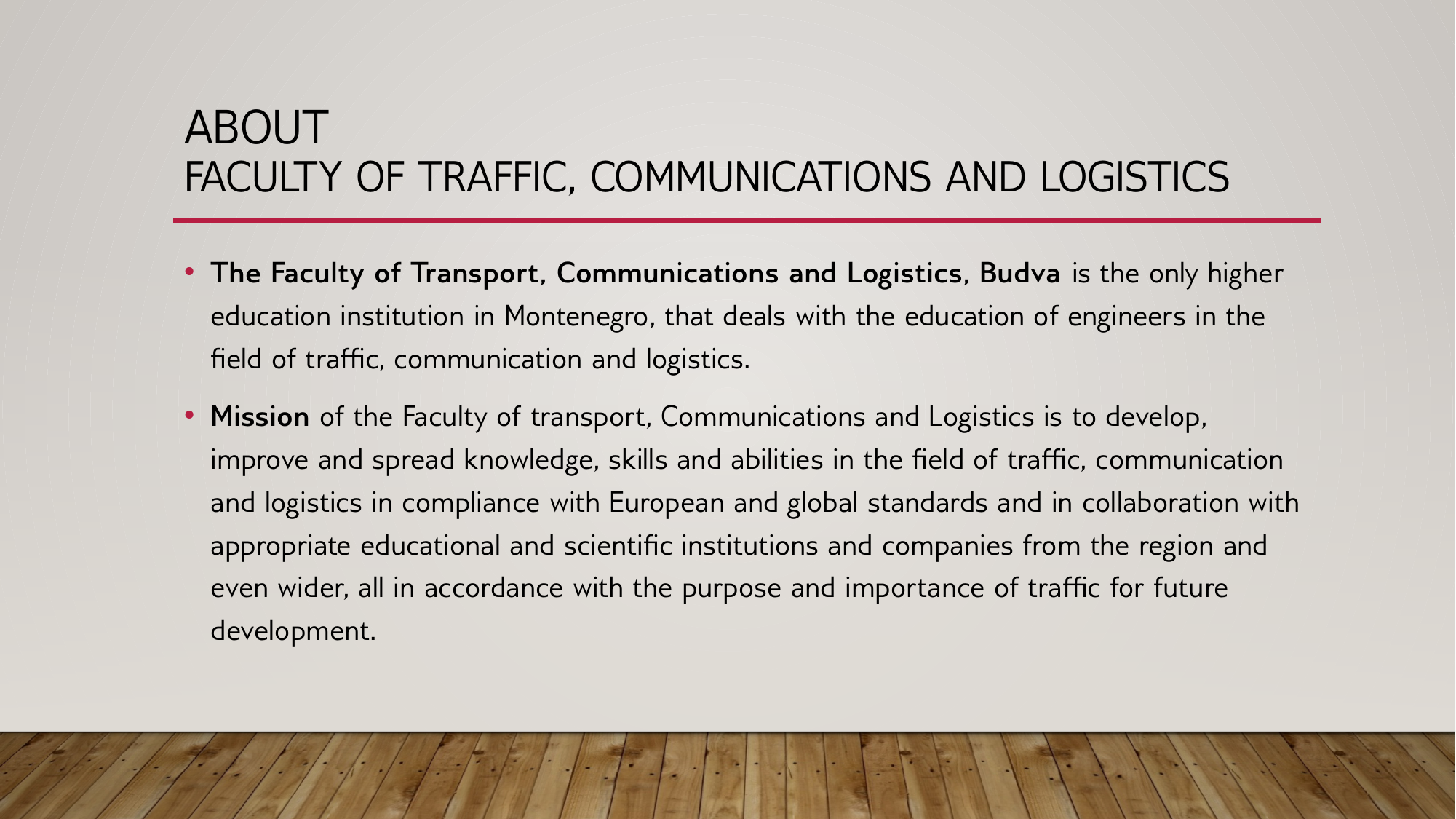

# About Faculty of traffic, communications and logistics
The Faculty of Transport, Communications and Logistics, Budva is the only higher education institution in Montenegro, that deals with the education of engineers in the field of traffic, communication and logistics.
Mission of the Faculty of transport, Communications and Logistics is to develop, improve and spread knowledge, skills and abilities in the field of traffic, communication and logistics in compliance with European and global standards and in collaboration with appropriate educational and scientific institutions and companies from the region and even wider, all in accordance with the purpose and importance of traffic for future development.